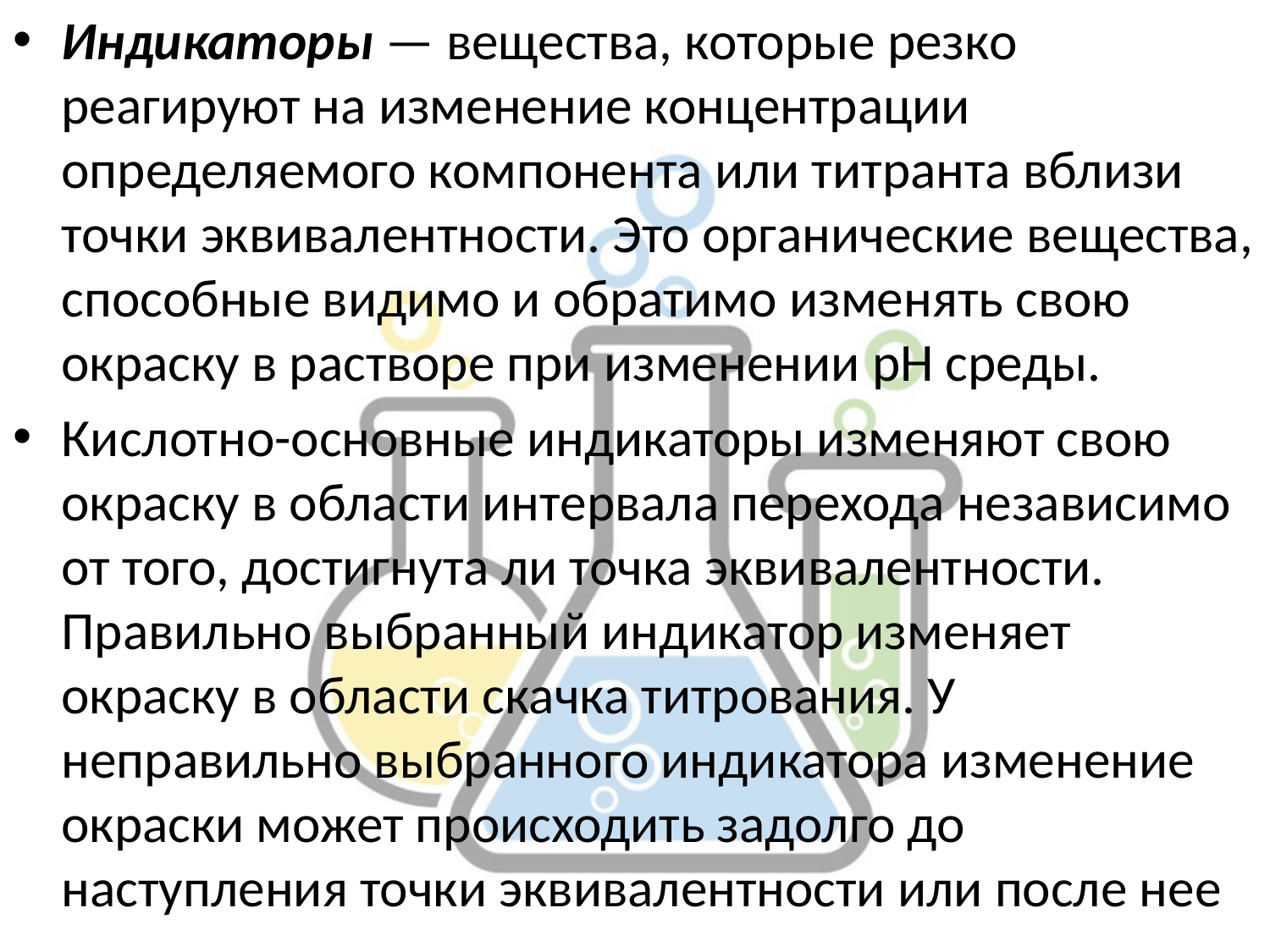

Индикаторы — вещества, которые резко реагируют на изменение концентрации определяемого компонента или титранта вблизи точки эквивалентности. Это органические вещества, способные видимо и обратимо изменять свою окраску в растворе при изменении рН среды.
Кислотно-основные индикаторы изменяют свою окраску в области интервала перехода независимо от того, достигнута ли точка эквивалентности. Правильно выбранный индикатор изменяет окраску в области скачка титрования. У неправильно выбранного индикатора изменение окраски может происходить задолго до наступления точки эквивалентности или после нее